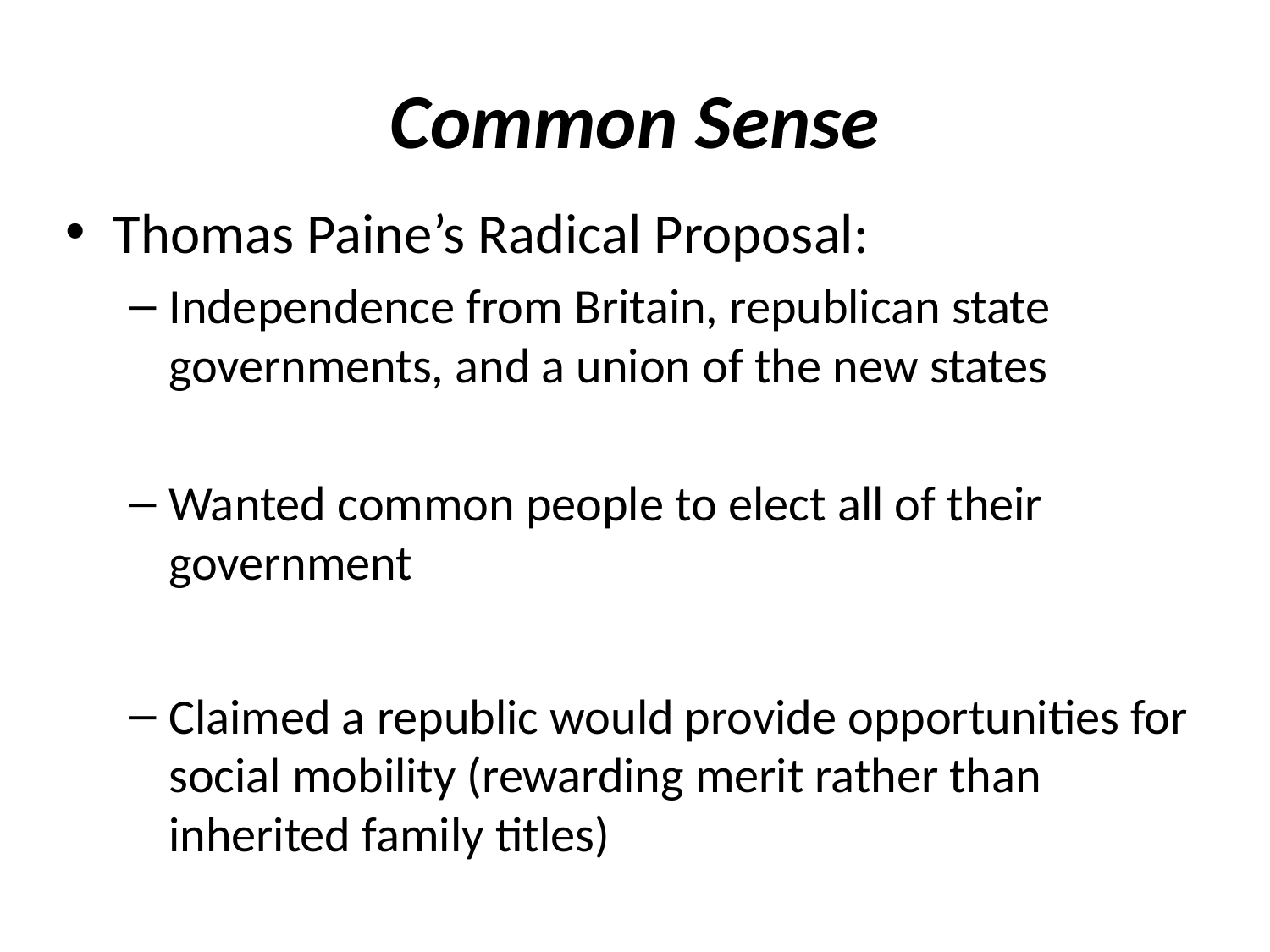

# Common Sense
Thomas Paine’s Radical Proposal:
Independence from Britain, republican state governments, and a union of the new states

Wanted common people to elect all of their government

Claimed a republic would provide opportunities for social mobility (rewarding merit rather than inherited family titles)